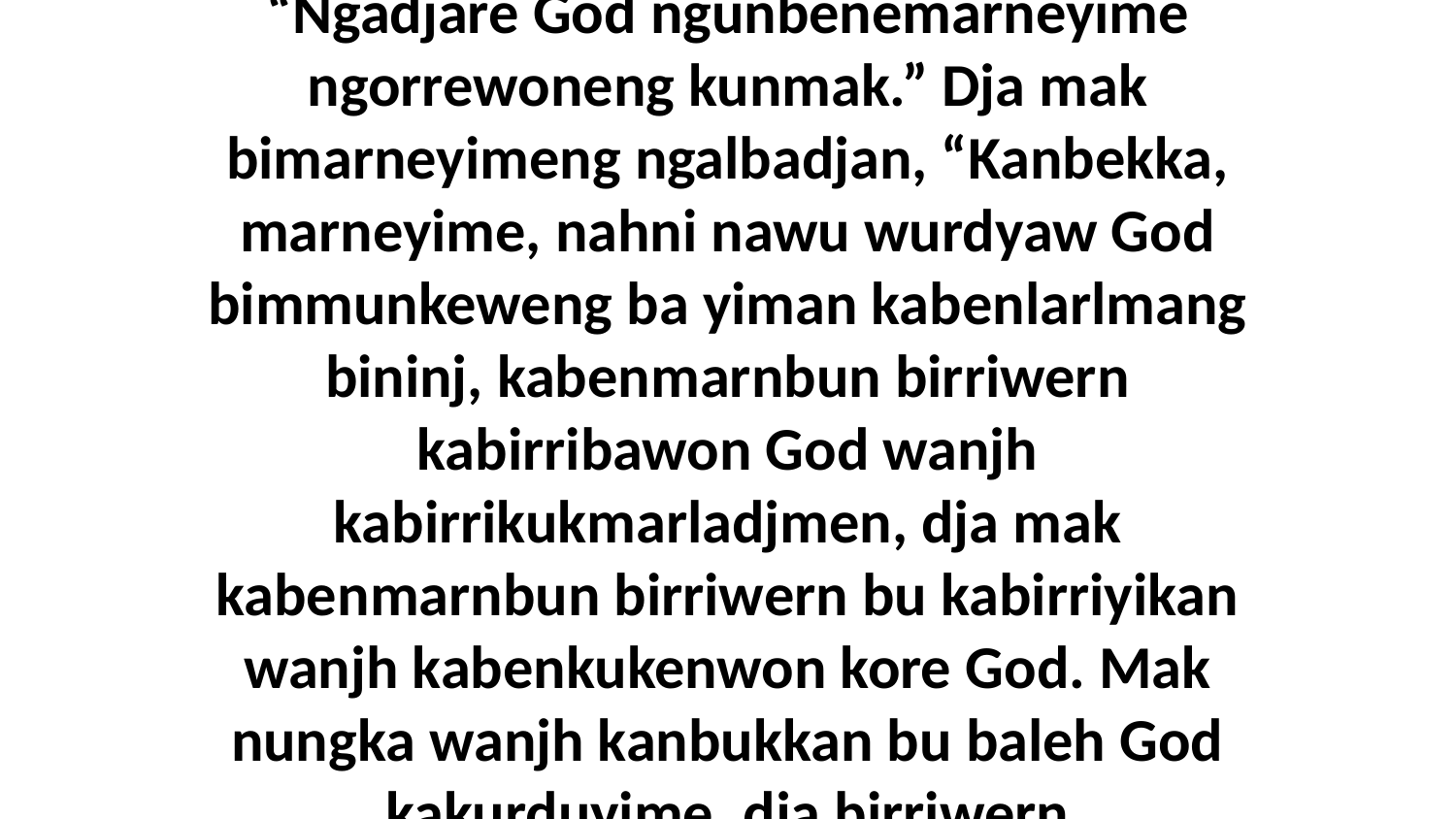

34 Dja Simeon benbenemarneyimeng, “Ngadjare God ngunbenemarneyime ngorrewoneng kunmak.” Dja mak bimarneyimeng ngalbadjan, “Kanbekka, marneyime, nahni nawu wurdyaw God bimmunkeweng ba yiman kabenlarlmang bininj, kabenmarnbun birriwern kabirribawon God wanjh kabirrikukmarladjmen, dja mak kabenmarnbun birriwern bu kabirriyikan wanjh kabenkukenwon kore God. Mak nungka wanjh kanbukkan bu baleh God kakurduyime, dja birriwern kabirriyiwirrihme.